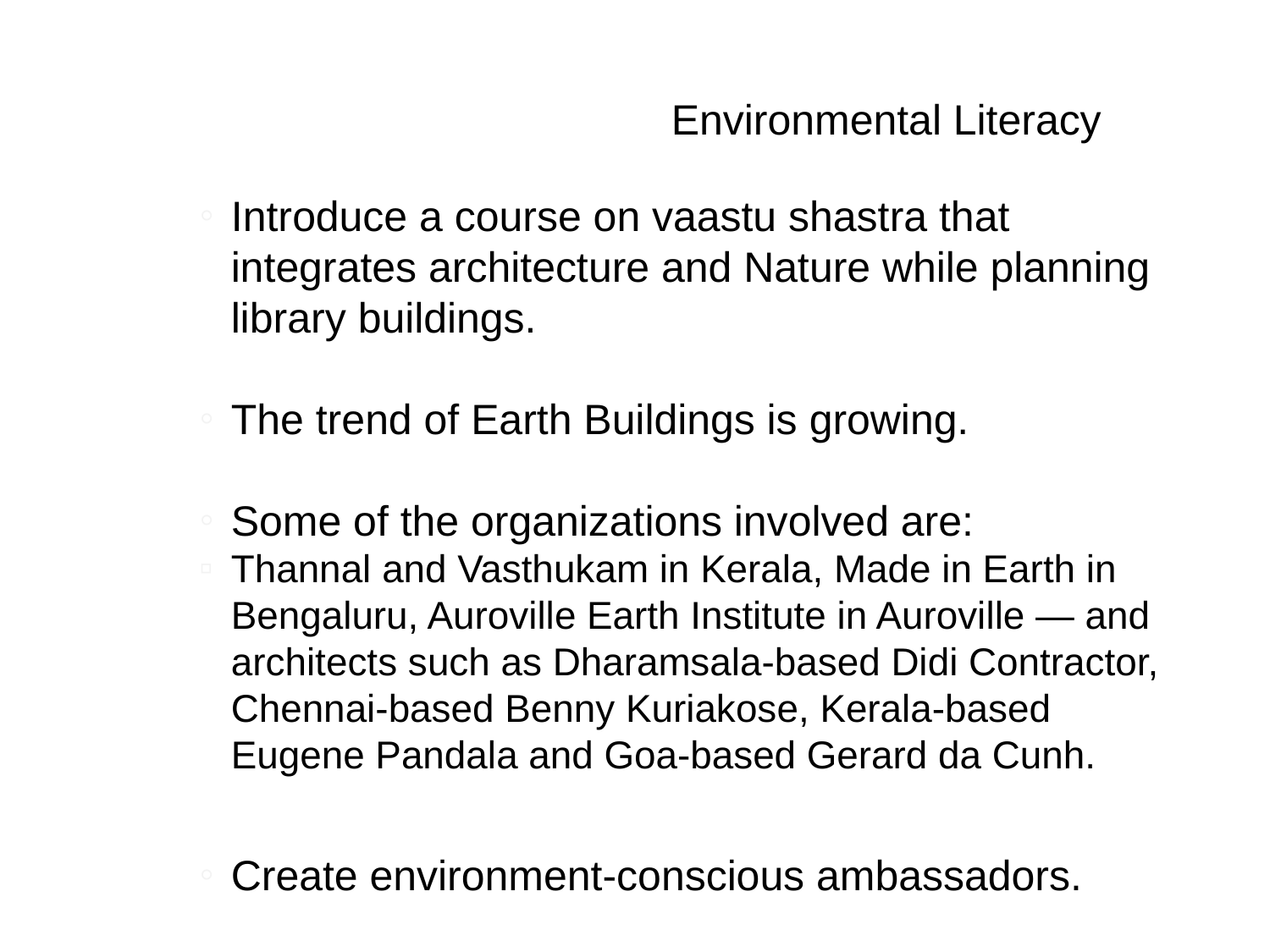

# Environmental Literacy
Introduce a course on vaastu shastra that integrates architecture and Nature while planning library buildings.

The trend of Earth Buildings is growing.

Some of the organizations involved are:
Thannal and Vasthukam in Kerala, Made in Earth in Bengaluru, Auroville Earth Institute in Auroville — and architects such as Dharamsala-based Didi Contractor, Chennai-based Benny Kuriakose, Kerala-based Eugene Pandala and Goa-based Gerard da Cunh.

Create environment-conscious ambassadors.